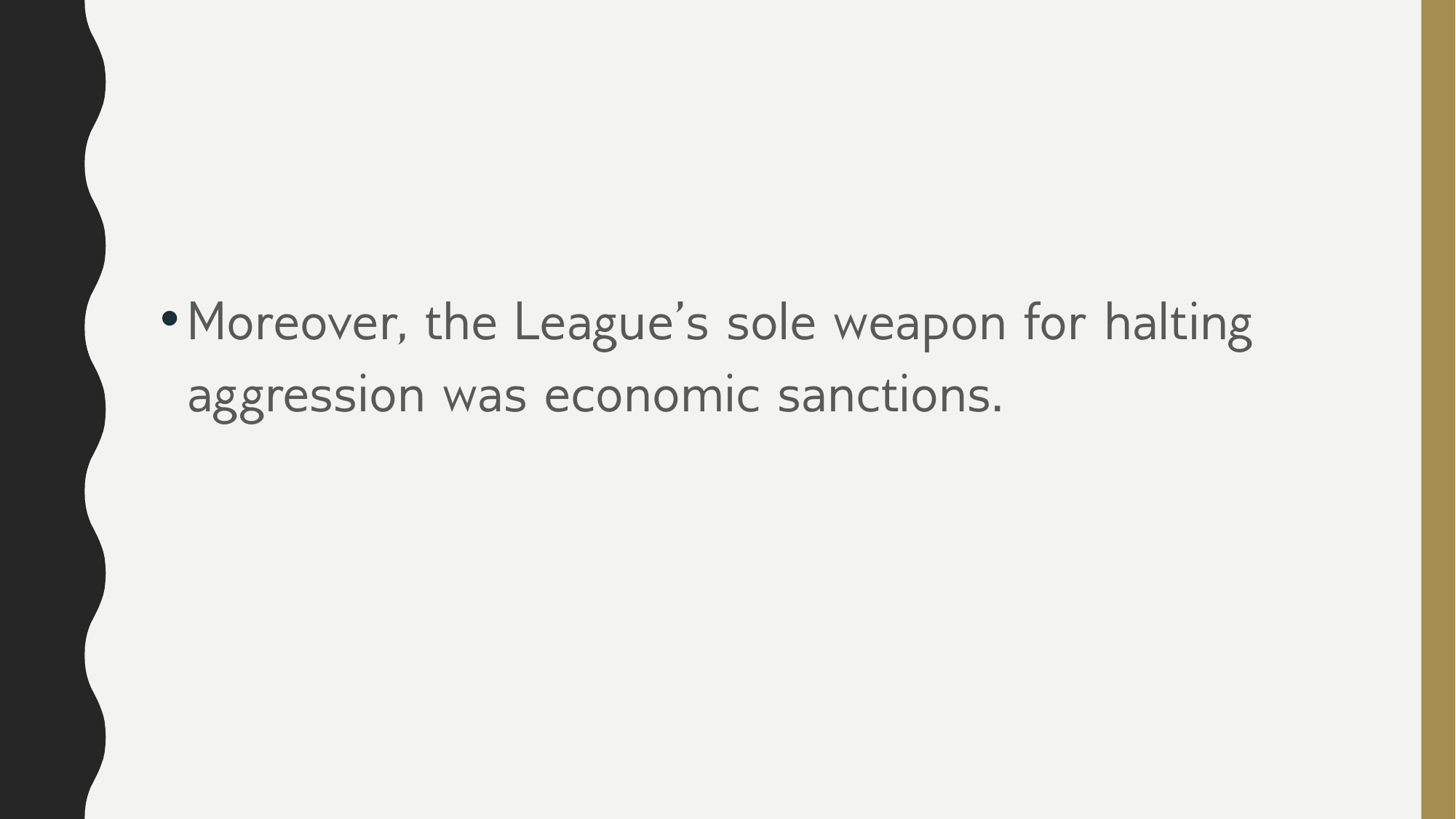

#
Moreover, the League’s sole weapon for halting aggression was economic sanctions.